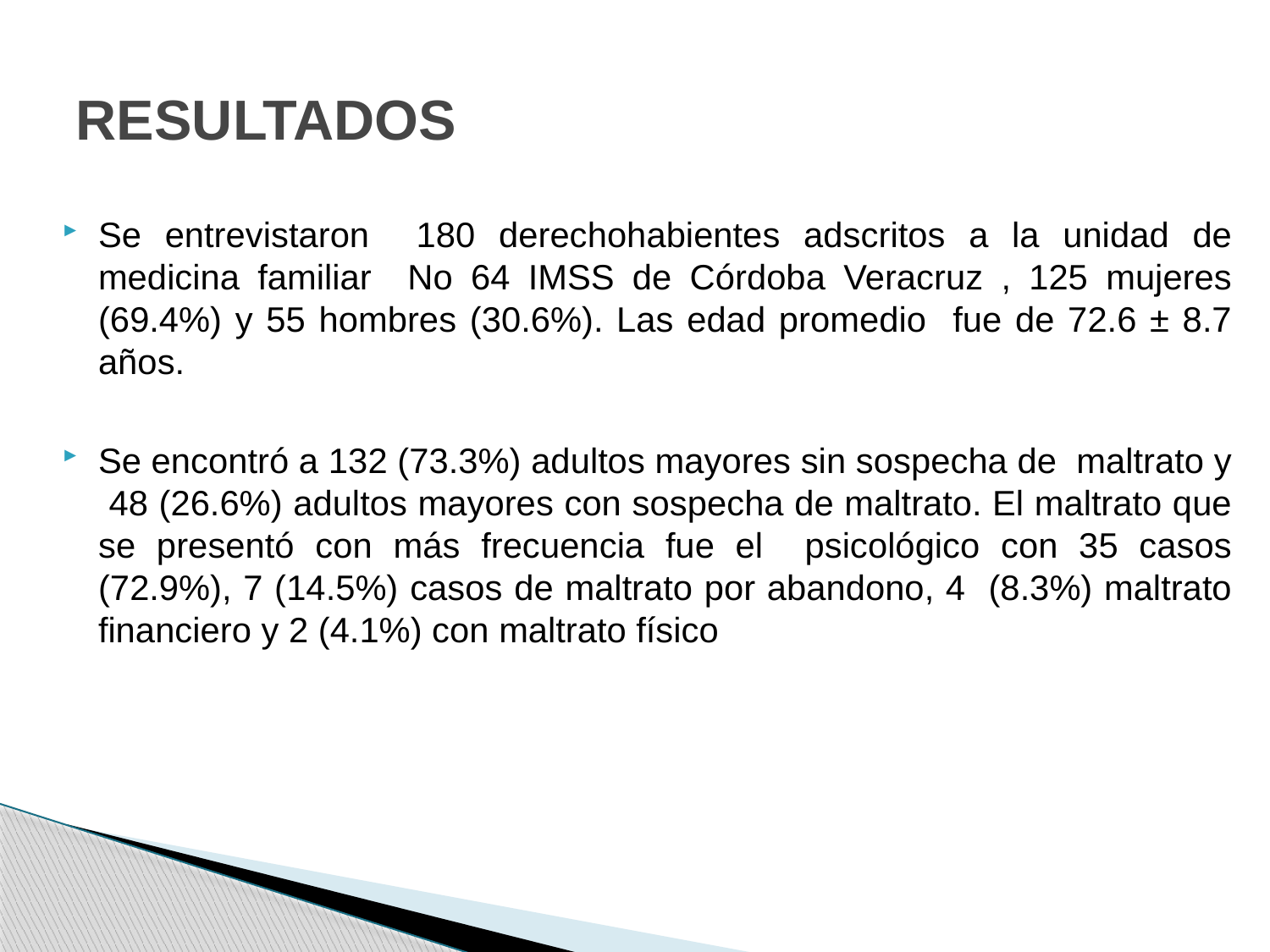

# RESULTADOS
Se entrevistaron  180 derechohabientes adscritos a la unidad de medicina familiar  No 64 IMSS de Córdoba Veracruz , 125 mujeres (69.4%) y 55 hombres (30.6%). Las edad promedio  fue de 72.6 ± 8.7 años.

Se encontró a 132 (73.3%) adultos mayores sin sospecha de  maltrato y  48 (26.6%) adultos mayores con sospecha de maltrato. El maltrato que se presentó con más frecuencia fue el  psicológico con 35 casos (72.9%), 7 (14.5%) casos de maltrato por abandono, 4  (8.3%) maltrato financiero y 2 (4.1%) con maltrato físico